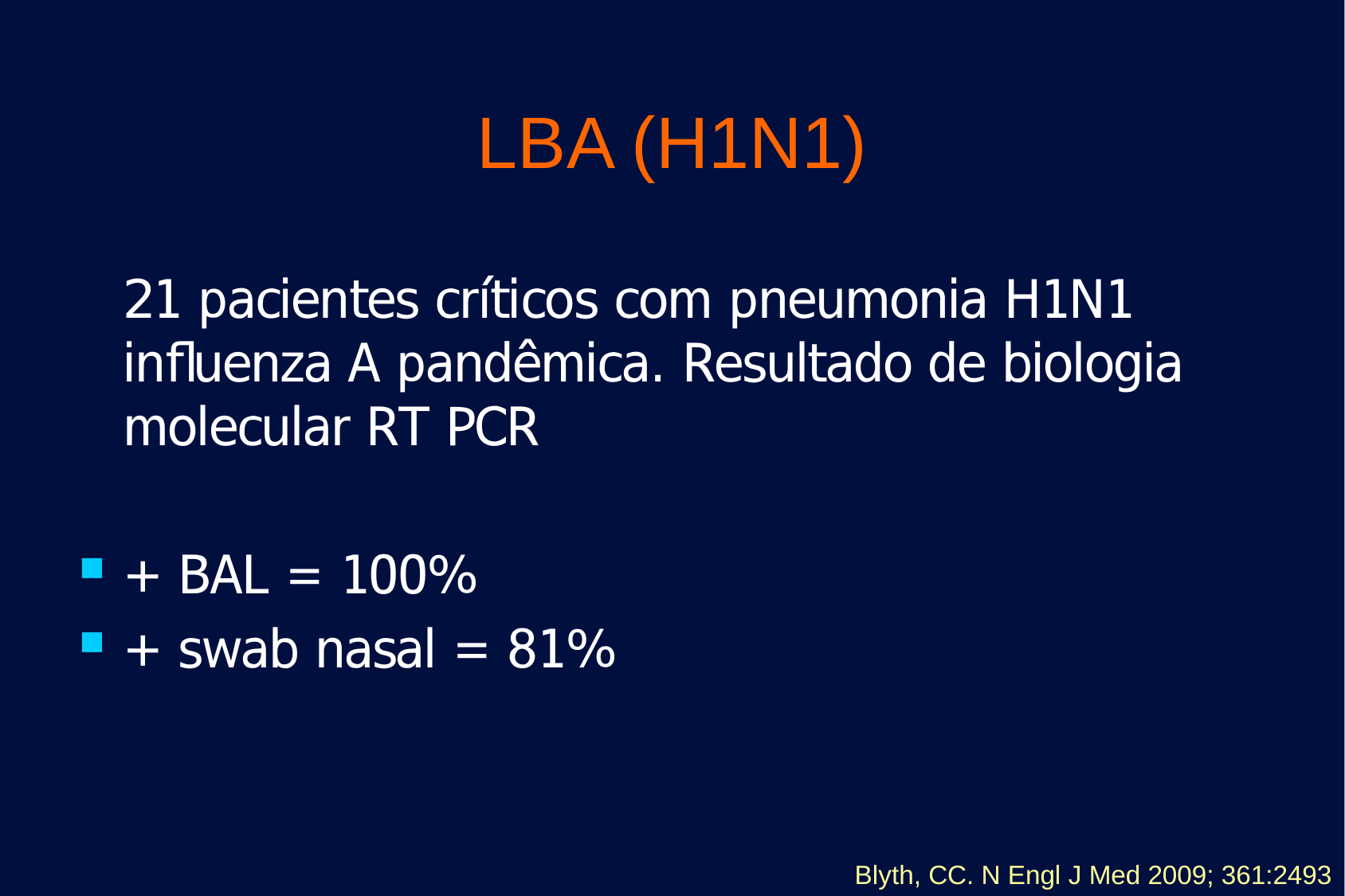

# LBA (H1N1)
	21 pacientes críticos com pneumonia H1N1 influenza A pandêmica. Resultado de biologia molecular RT PCR

+ BAL = 100%
+ swab nasal = 81%
Blyth, CC. N Engl J Med 2009; 361:2493